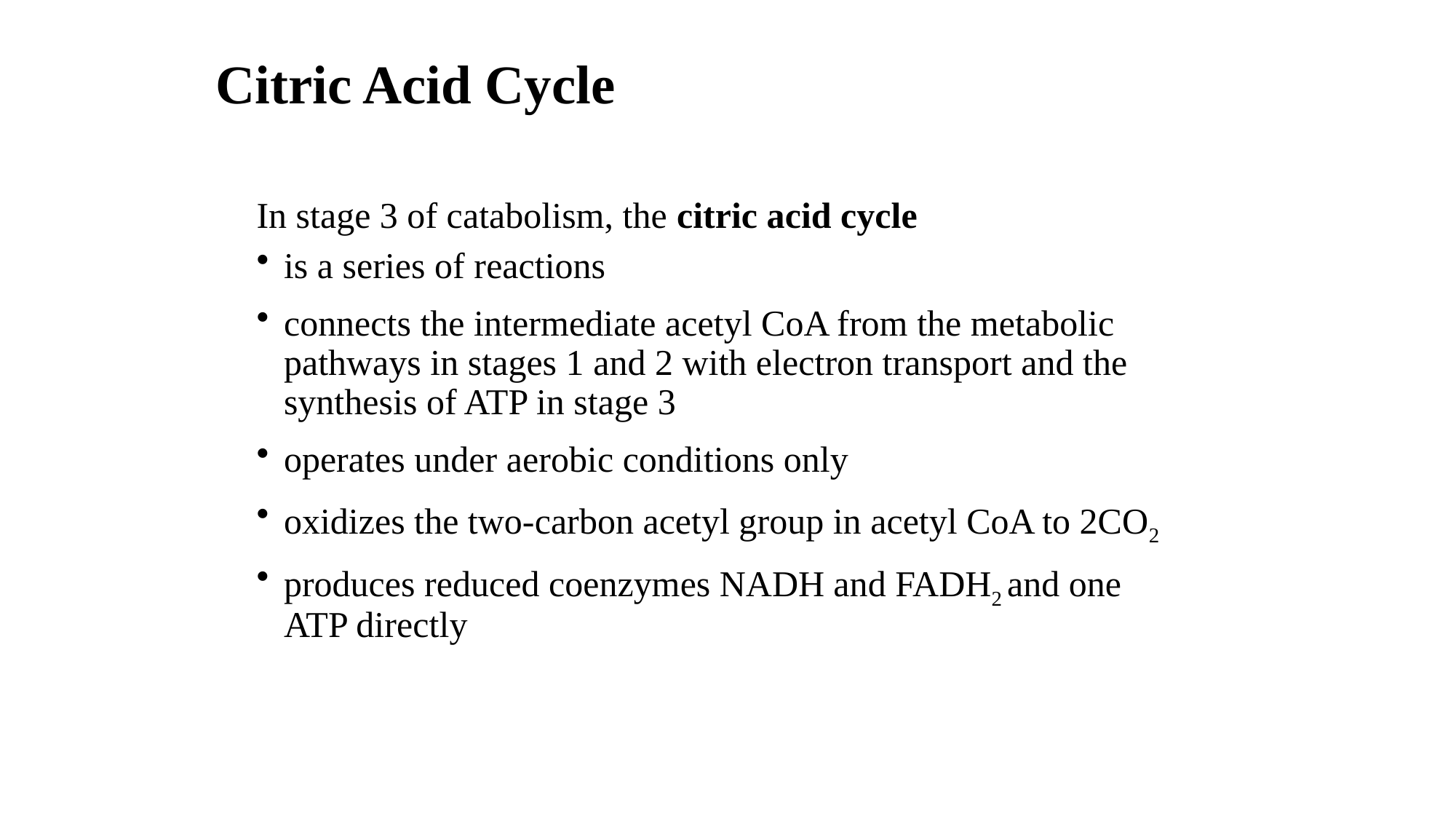

# Citric Acid Cycle
In stage 3 of catabolism, the citric acid cycle
is a series of reactions
connects the intermediate acetyl CoA from the metabolic pathways in stages 1 and 2 with electron transport and the synthesis of ATP in stage 3
operates under aerobic conditions only
oxidizes the two-carbon acetyl group in acetyl CoA to 2CO2
produces reduced coenzymes NADH and FADH2 and one ATP directly

57